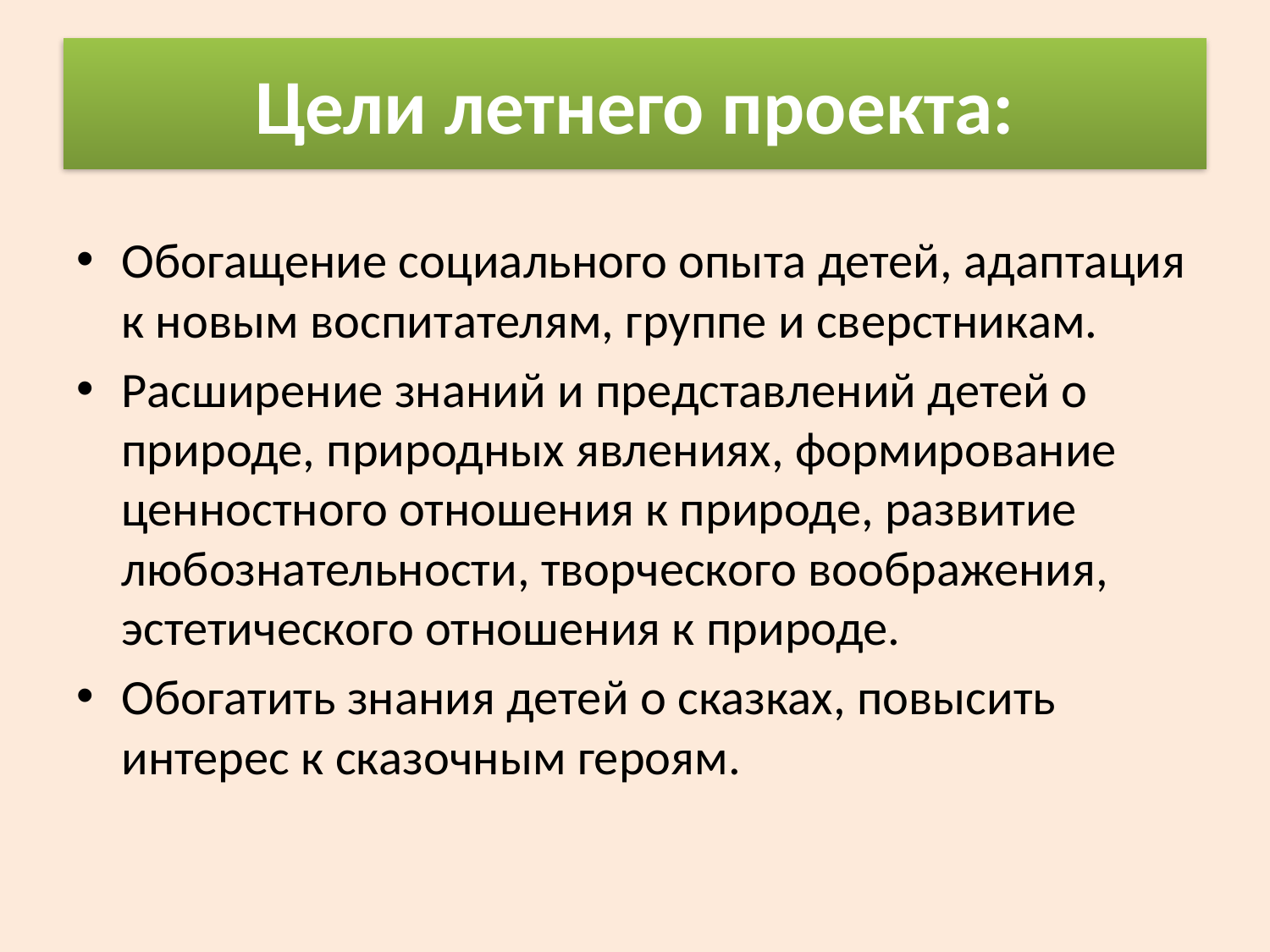

# Цели летнего проекта:
Обогащение социального опыта детей, адаптация к новым воспитателям, группе и сверстникам.
Расширение знаний и представлений детей о природе, природных явлениях, формирование ценностного отношения к природе, развитие любознательности, творческого воображения, эстетического отношения к природе.
Обогатить знания детей о сказках, повысить интерес к сказочным героям.